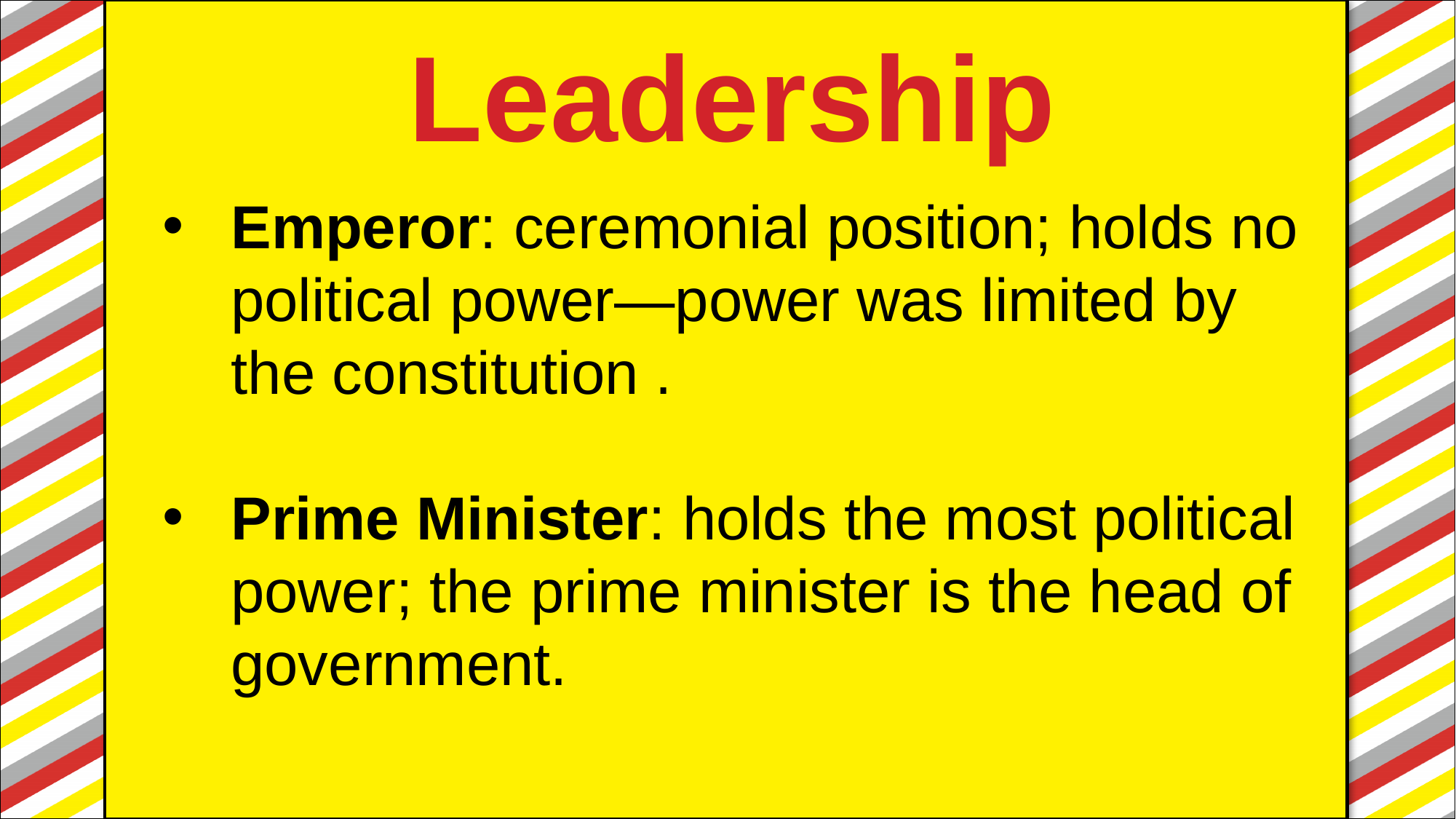

Leadership
#
Emperor: ceremonial position; holds no political power—power was limited by the constitution .

Prime Minister: holds the most political power; the prime minister is the head of government.